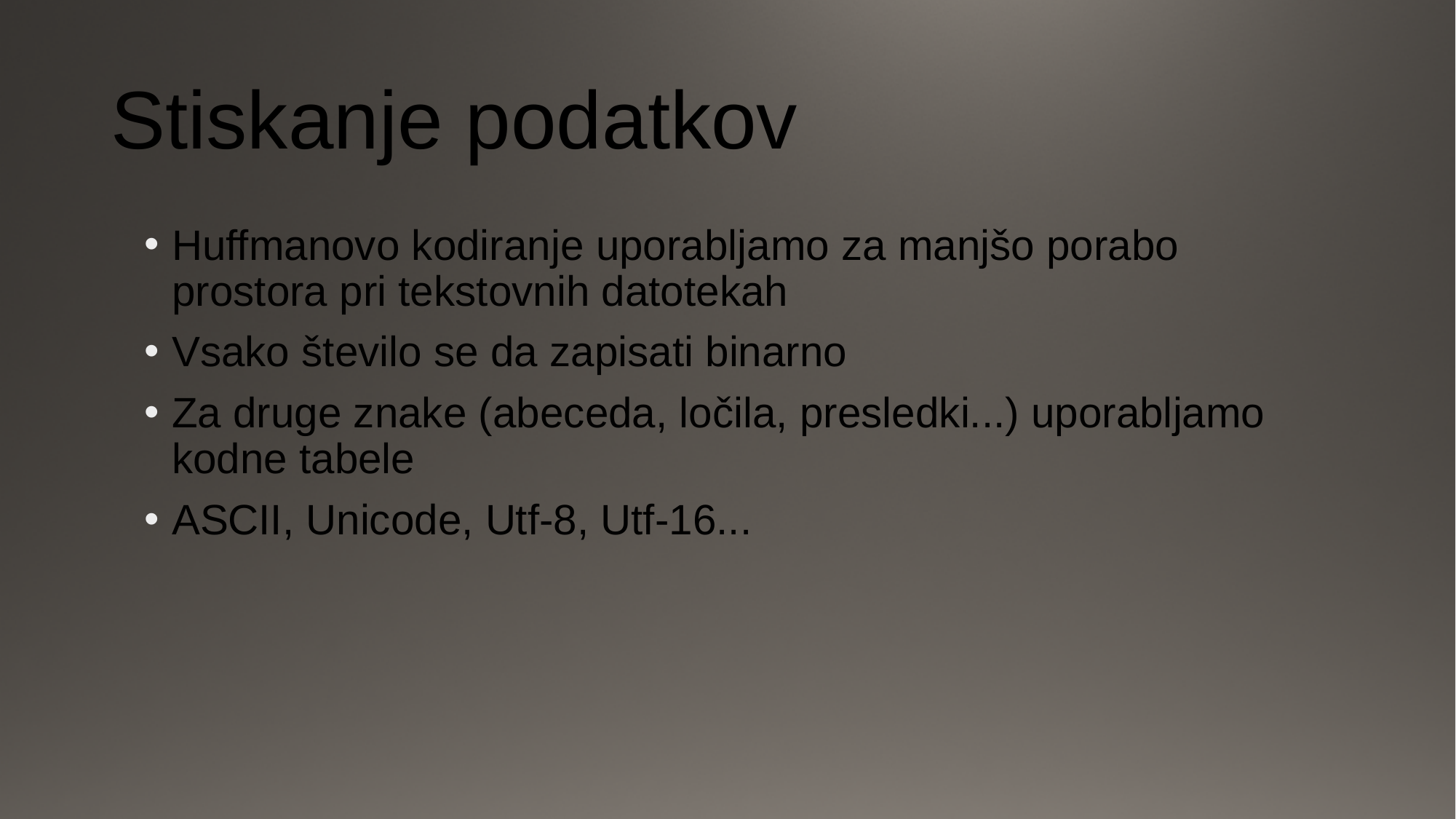

# Stiskanje podatkov
Huffmanovo kodiranje uporabljamo za manjšo porabo prostora pri tekstovnih datotekah
Vsako število se da zapisati binarno
Za druge znake (abeceda, ločila, presledki...) uporabljamo kodne tabele
ASCII, Unicode, Utf-8, Utf-16...